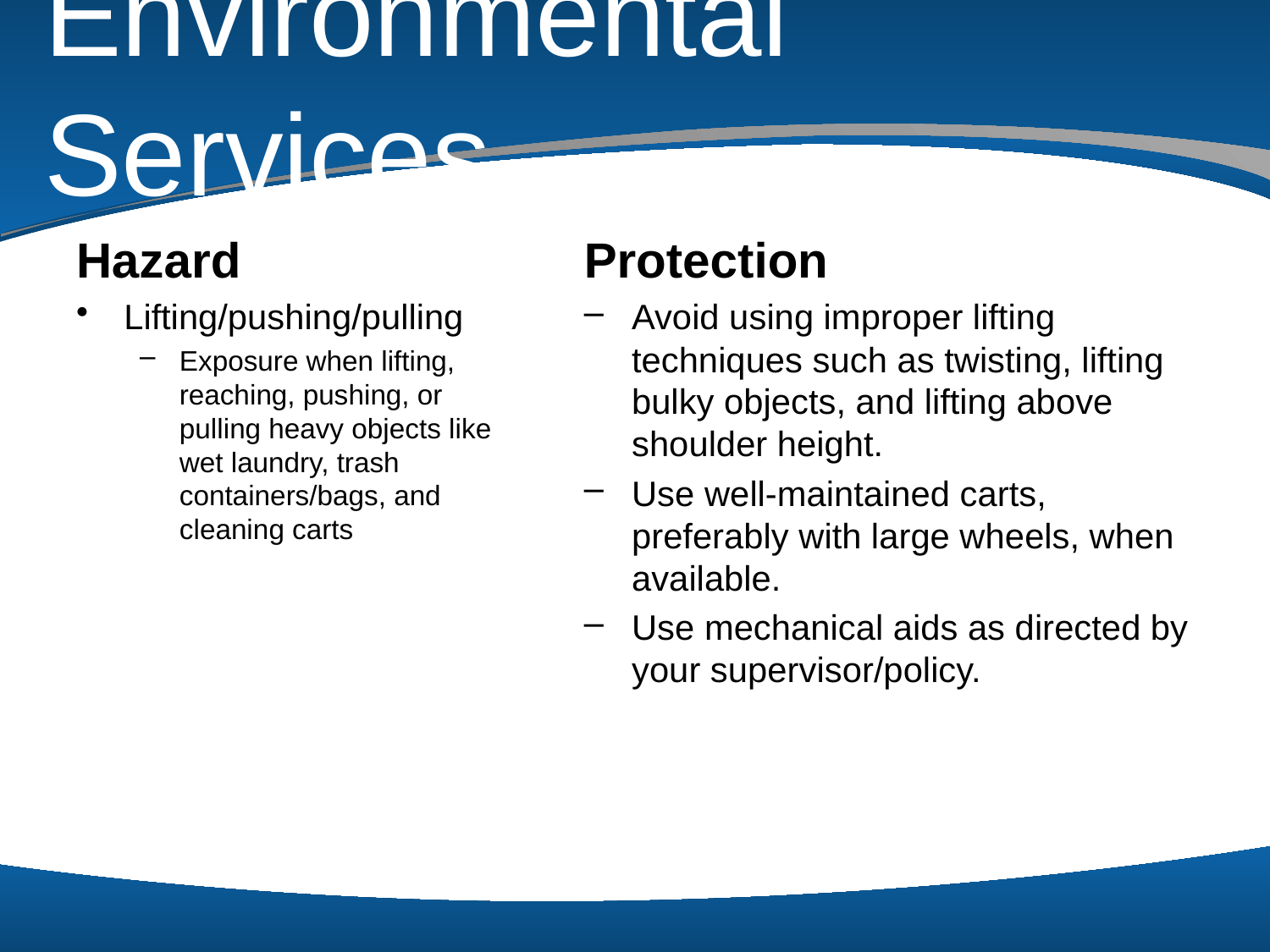

# Environmental Services
Hazard
Lifting/pushing/pulling
Exposure when lifting, reaching, pushing, or pulling heavy objects like wet laundry, trash containers/bags, and cleaning carts
Protection
Avoid using improper lifting techniques such as twisting, lifting bulky objects, and lifting above shoulder height.
Use well-maintained carts, preferably with large wheels, when available.
Use mechanical aids as directed by your supervisor/policy.